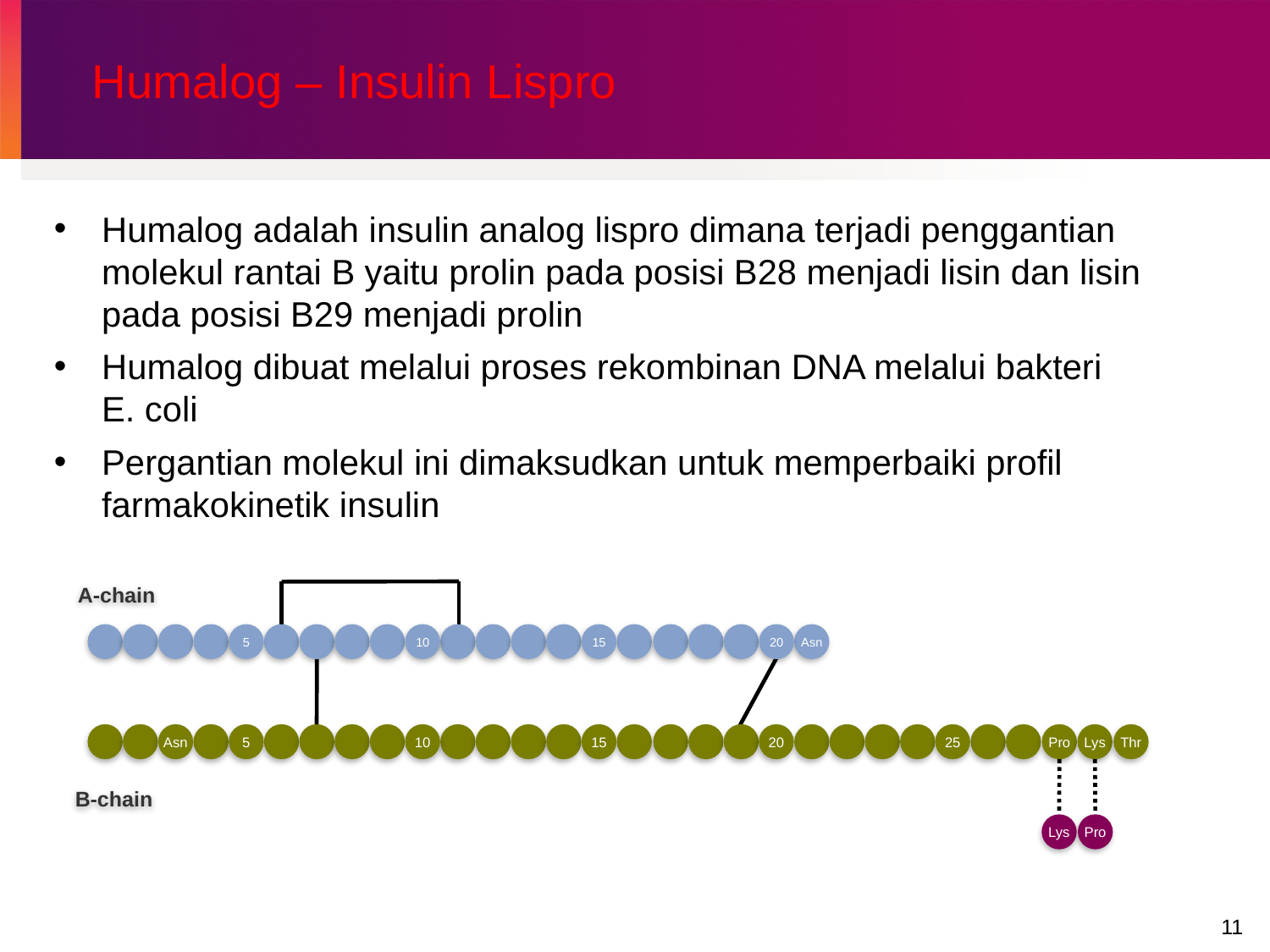

# Humalog – Insulin Lispro
Humalog adalah insulin analog lispro dimana terjadi penggantian molekul rantai B yaitu prolin pada posisi B28 menjadi lisin dan lisin pada posisi B29 menjadi prolin
Humalog dibuat melalui proses rekombinan DNA melalui bakteri      E. coli
Pergantian molekul ini dimaksudkan untuk memperbaiki profil farmakokinetik insulin
A-chain

5

10

15

20
Asn

Asn

5

10

15

20

25

Pro
Lys
Thr
B-chain
Lys
Pro